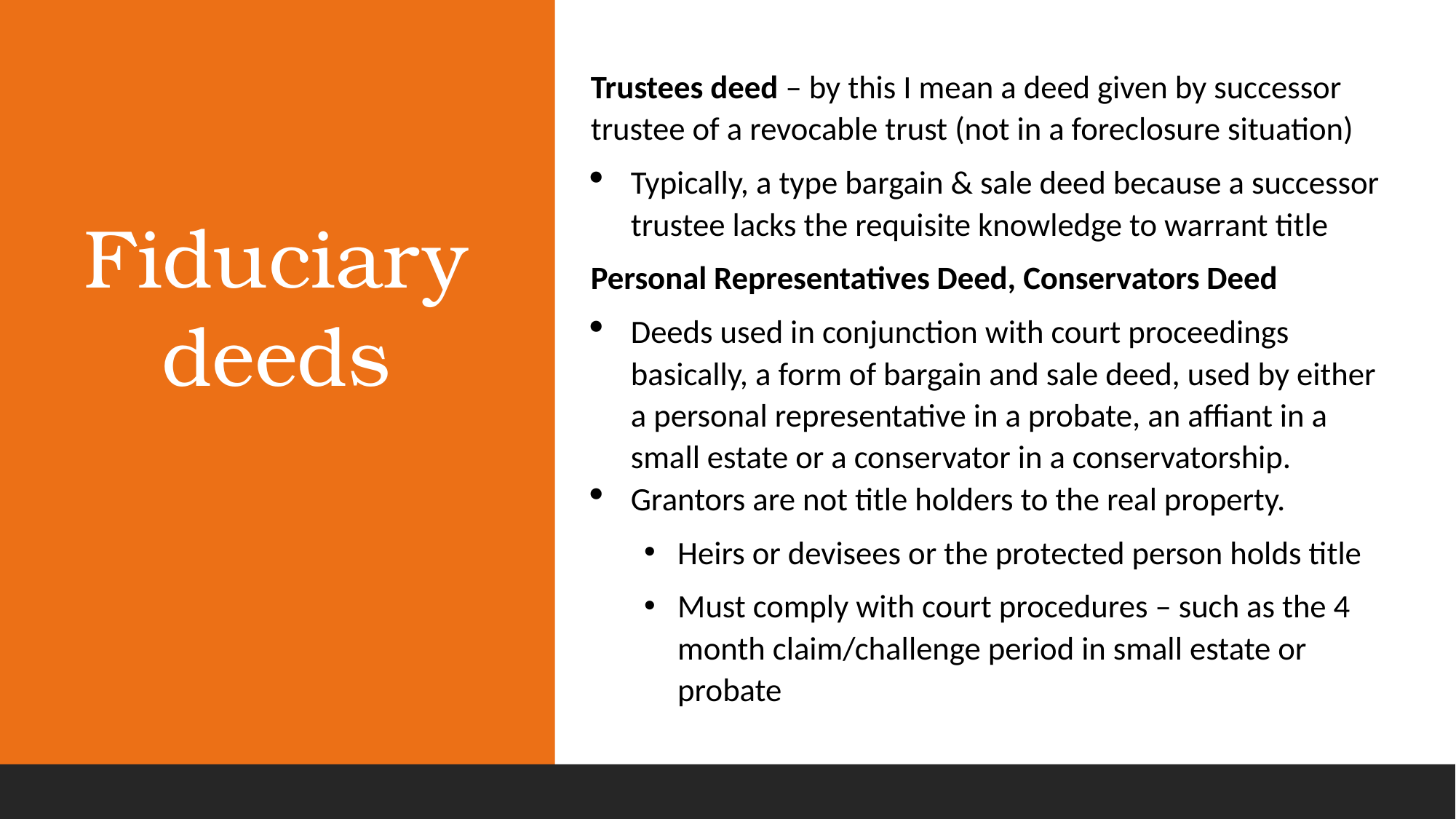

Trustees deed – by this I mean a deed given by successor trustee of a revocable trust (not in a foreclosure situation)
Typically, a type bargain & sale deed because a successor trustee lacks the requisite knowledge to warrant title
Personal Representatives Deed, Conservators Deed
Deeds used in conjunction with court proceedings basically, a form of bargain and sale deed, used by either a personal representative in a probate, an affiant in a small estate or a conservator in a conservatorship.
Grantors are not title holders to the real property.
Heirs or devisees or the protected person holds title
Must comply with court procedures – such as the 4 month claim/challenge period in small estate or probate

Fiduciary deeds